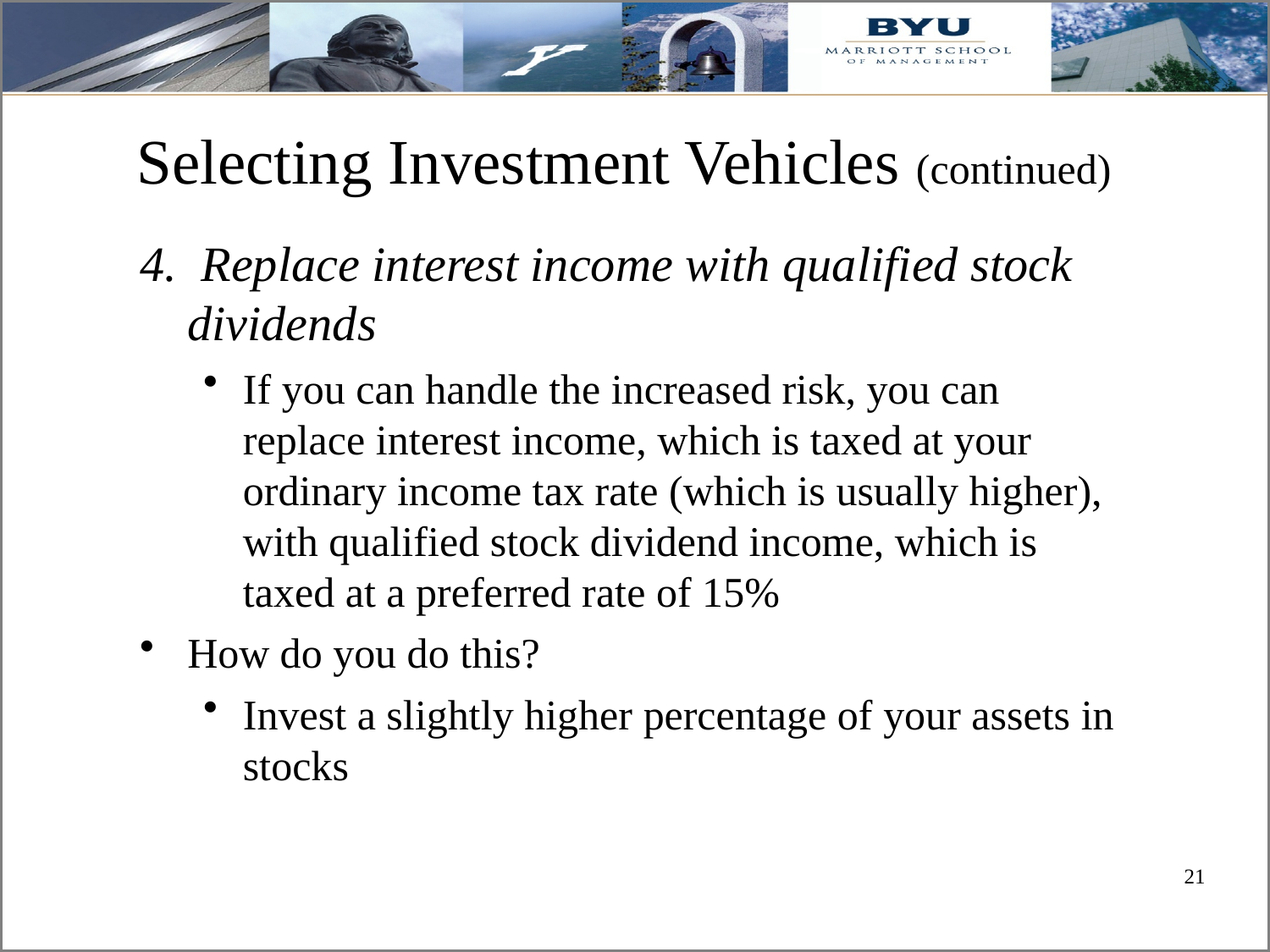

# Selecting Investment Vehicles (continued)
4.  Replace interest income with qualified stock dividends
If you can handle the increased risk, you can replace interest income, which is taxed at your ordinary income tax rate (which is usually higher), with qualified stock dividend income, which is taxed at a preferred rate of 15%
How do you do this?
Invest a slightly higher percentage of your assets in stocks